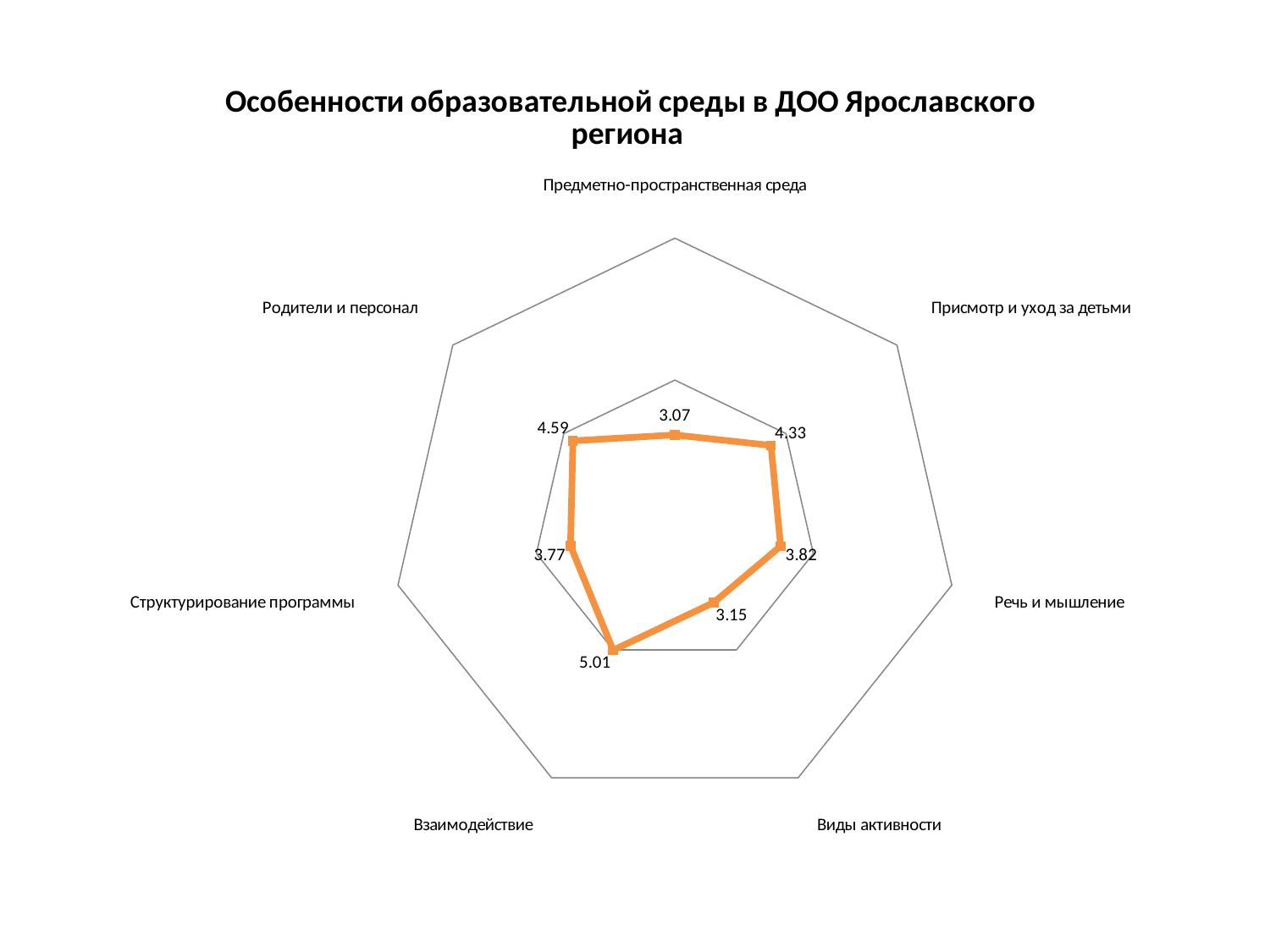

### Chart: Особенности образовательной среды в ДОО Ярославского региона

| Category |  |
|---|---|
| Предметно-пространственная среда | 3.07 |
| Присмотр и уход за детьми | 4.33 |
| Речь и мышление | 3.82 |
| Виды активности | 3.15 |
| Взаимодействие | 5.01 |
| Структурирование программы | 3.77 |
| Родители и персонал | 4.59 |